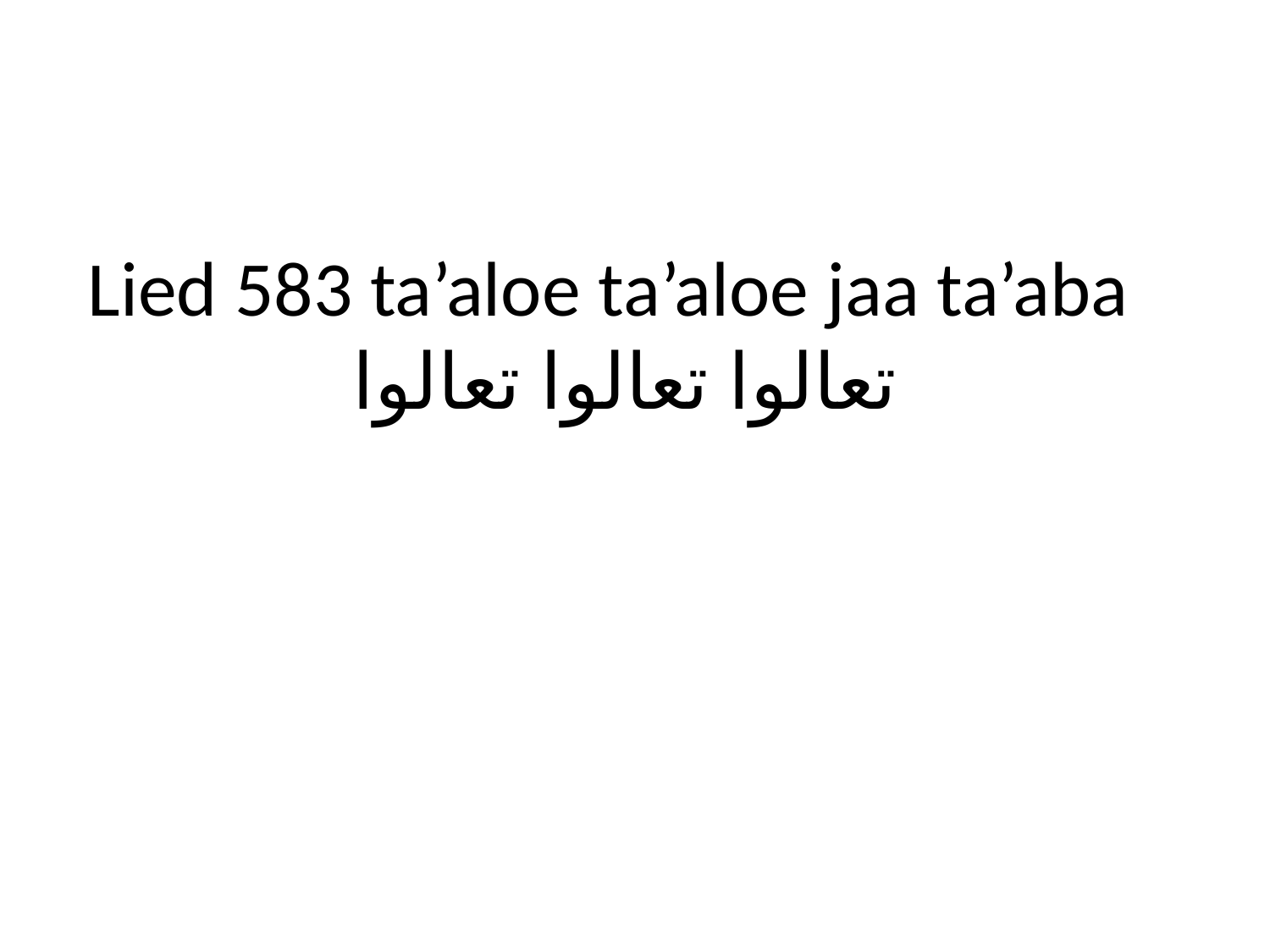

# Lied 583 ta’aloe ta’aloe jaa ta’aba    تعالوا تعالوا تعالوا